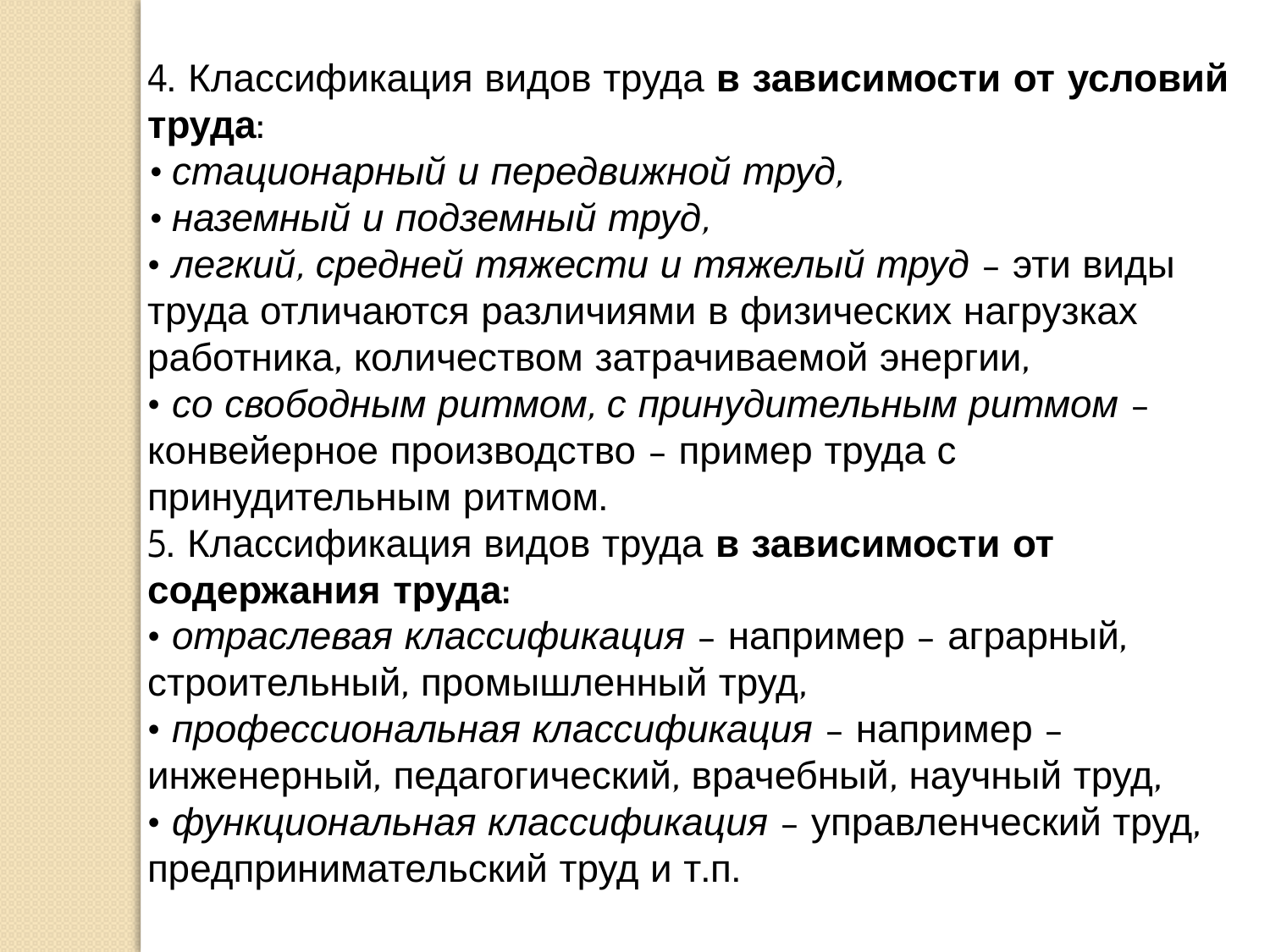

4. Классификация видов труда в зависимости от условий труда:
• стационарный и передвижной труд,
• наземный и подземный труд,
• легкий, средней тяжести и тяжелый труд – эти виды труда отличаются различиями в физических нагрузках работника, количеством затрачиваемой энергии,
• со свободным ритмом, с принудительным ритмом – конвейерное производство – пример труда с принудительным ритмом.
5. Классификация видов труда в зависимости от содержания труда:
• отраслевая классификация – например – аграрный, строительный, промышленный труд,
• профессиональная классификация – например – инженерный, педагогический, врачебный, научный труд,
• функциональная классификация – управленческий труд, предпринимательский труд и т.п.